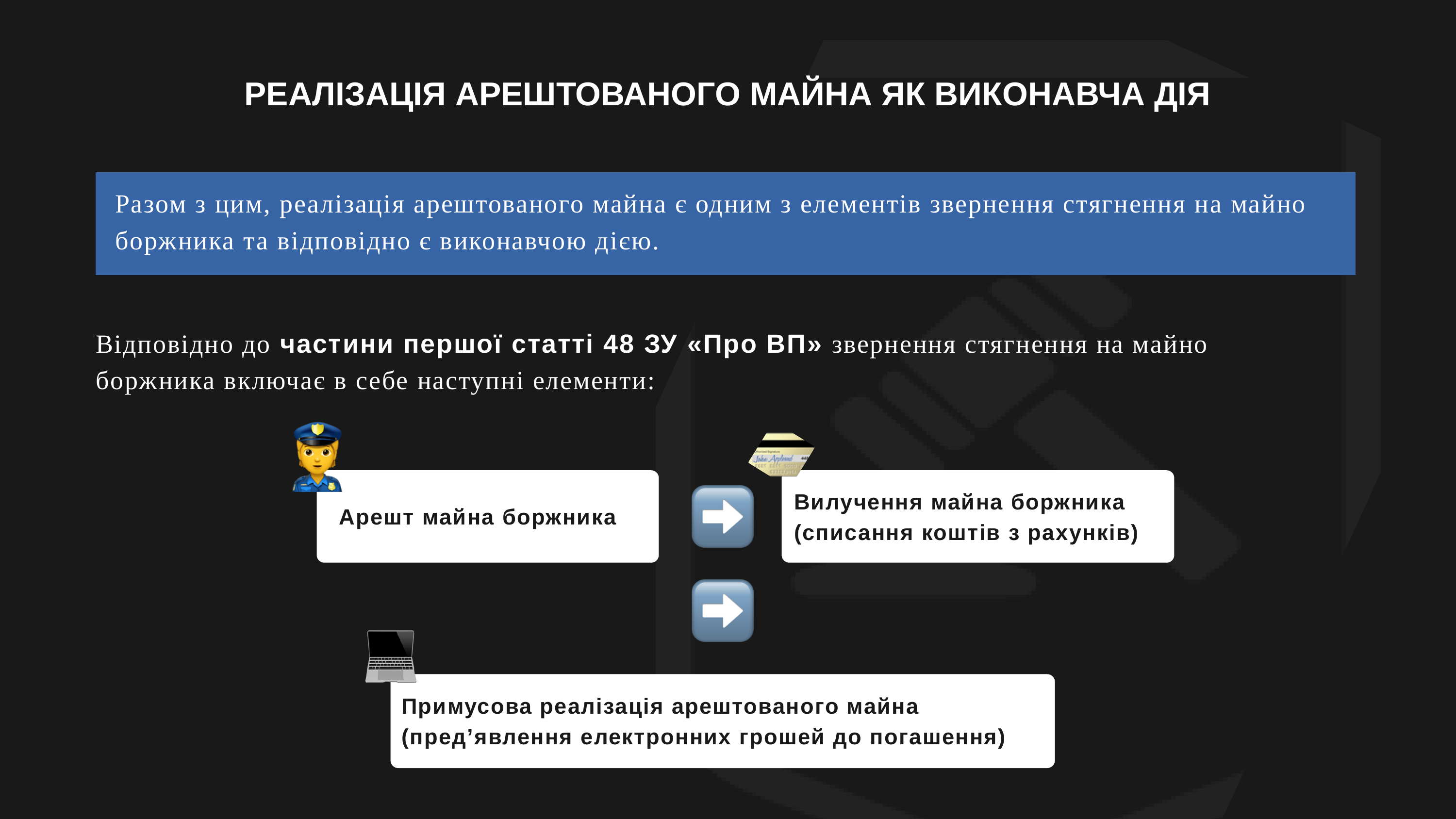

РЕАЛІЗАЦІЯ АРЕШТОВАНОГО МАЙНА ЯК ВИКОНАВЧА ДІЯ

Разом з цим, реалізація арештованого майна є одним з елементів звернення стягнення на майно боржника та відповідно є виконавчою дією.
Відповідно до частини першої статті 48 ЗУ «Про ВП» звернення стягнення на майно боржника включає в себе наступні елементи:

Вилучення майна боржника (списання коштів з рахунків)

 Арешт майна боржника

Примусова реалізація арештованого майна (пред’явлення електронних грошей до погашення)